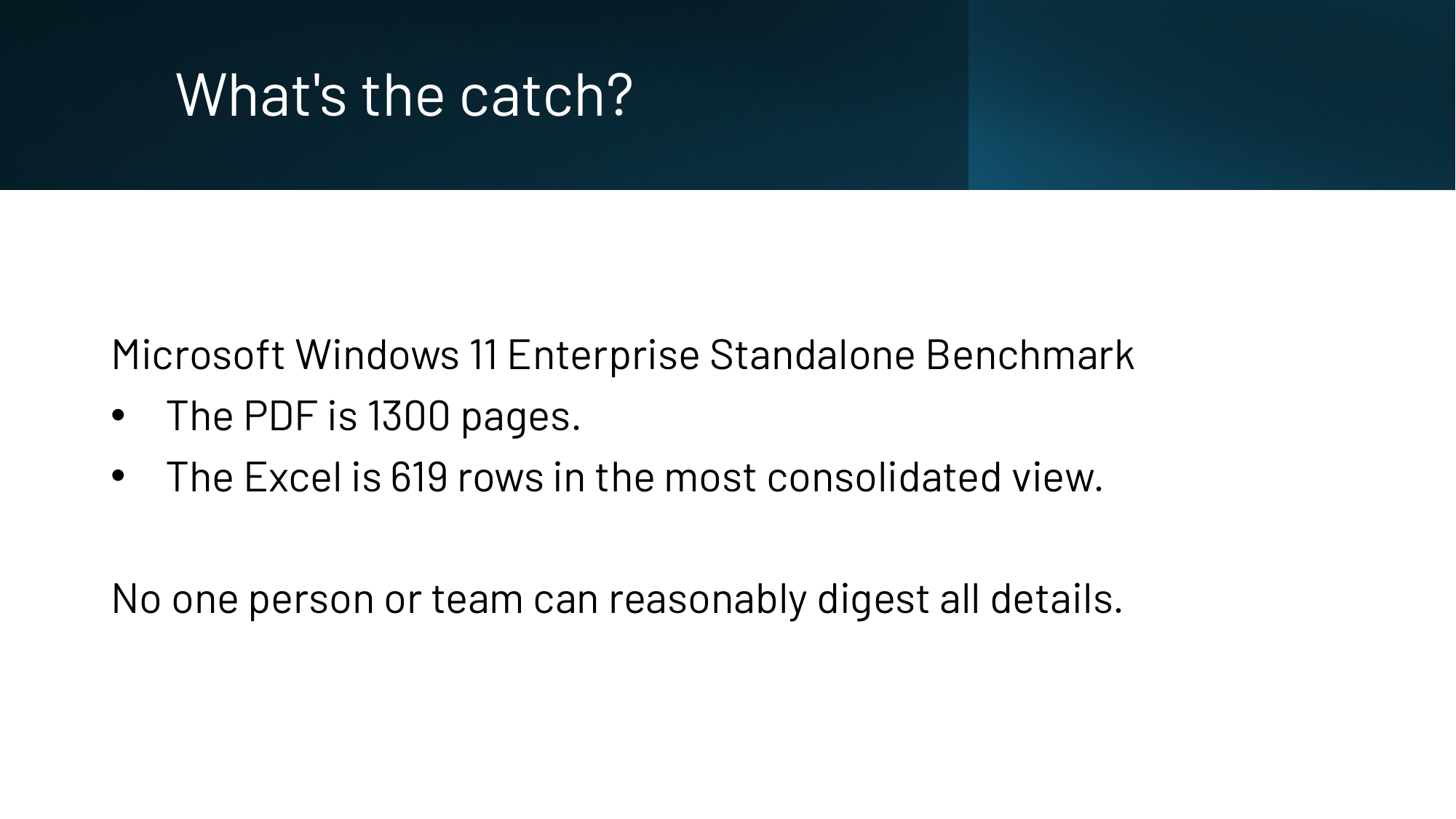

# What's the catch?
Microsoft Windows 11 Enterprise Standalone Benchmark
The PDF is 1300 pages.
The Excel is 619 rows in the most consolidated view.

No one person or team can reasonably digest all details.